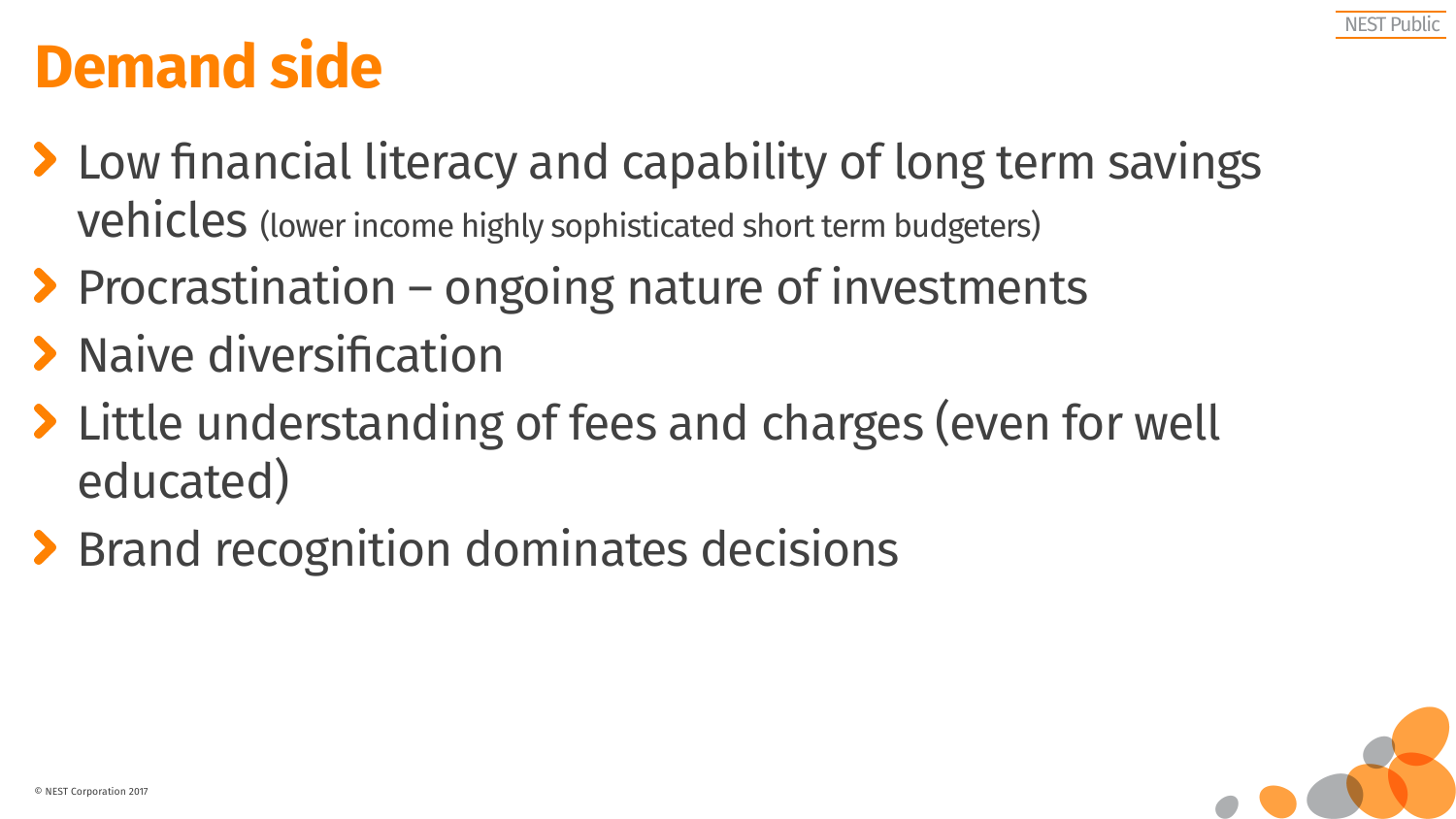

# Demand side
Low financial literacy and capability of long term savings vehicles (lower income highly sophisticated short term budgeters)
Procrastination – ongoing nature of investments
Naive diversification
Little understanding of fees and charges (even for well educated)
Brand recognition dominates decisions